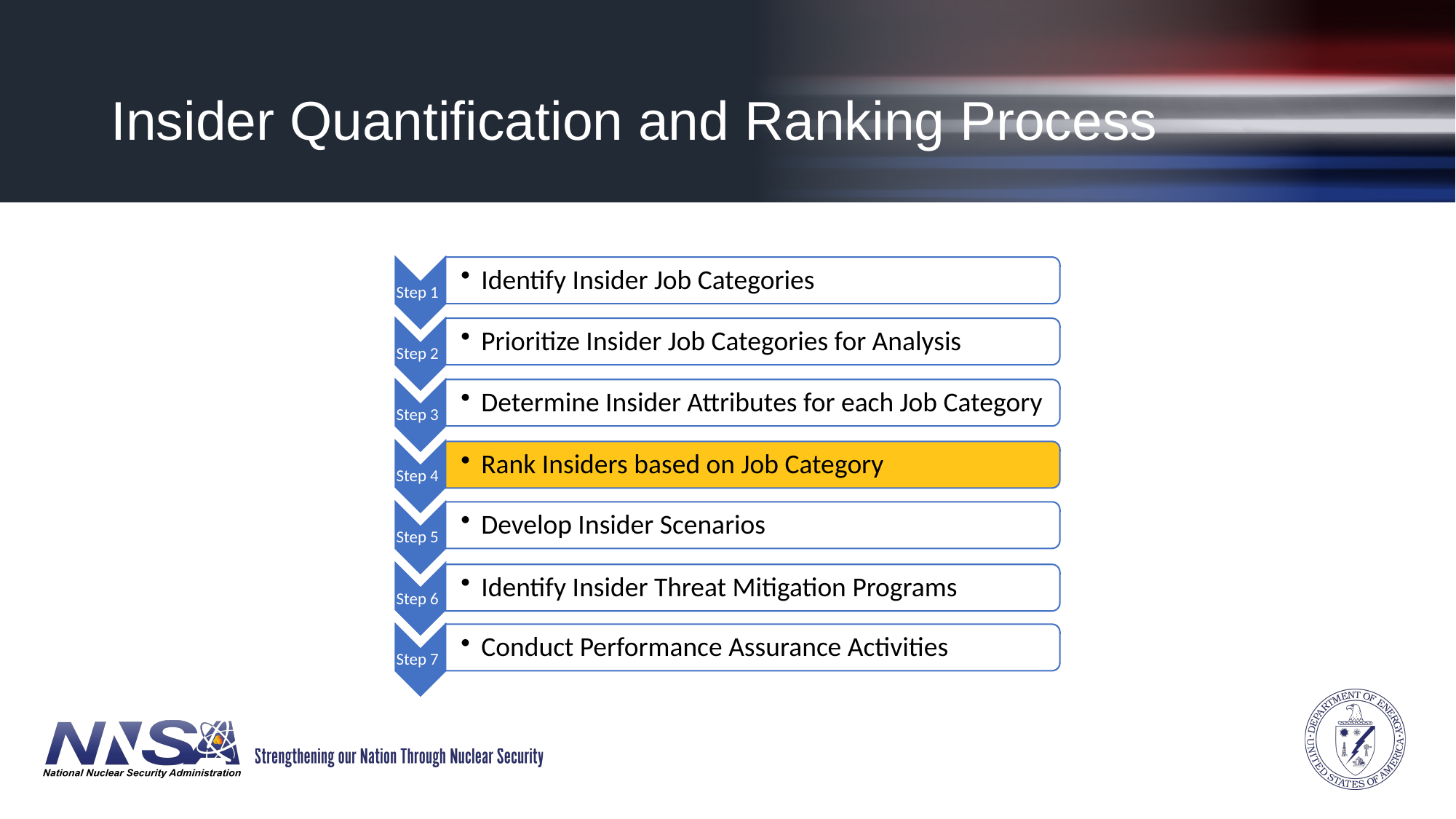

# Insider Quantification and Ranking Process
Step 1
Identify Insider Job Categories
Step 2
Prioritize Insider Job Categories for Analysis
Step 3
Determine Insider Attributes for each Job Category
Step 4
Rank Insiders based on Job Category
Step 5
Develop Insider Scenarios
Step 6
Identify Insider Threat Mitigation Programs
Step 7
Conduct Performance Assurance Activities